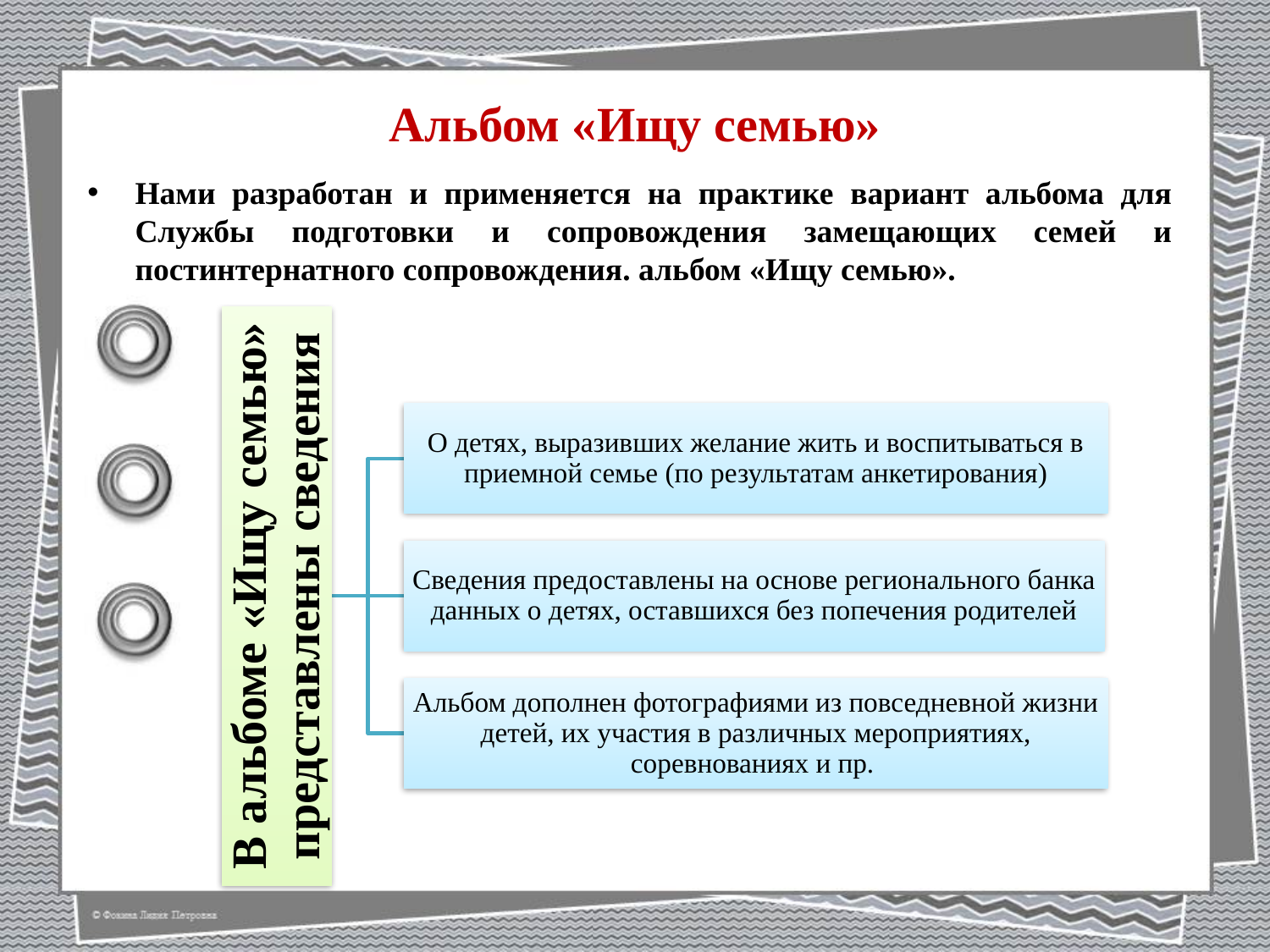

# Альбом «Ищу семью»
Нами разработан и применяется на практике вариант альбома для Службы подготовки и сопровождения замещающих семей и постинтернатного сопровождения. альбом «Ищу семью».

В альбоме «Ищу семью» представлены сведения
О детях, выразивших желание жить и воспитываться в приемной семье (по результатам анкетирования)
Сведения предоставлены на основе регионального банка данных о детях, оставшихся без попечения родителей
Альбом дополнен фотографиями из повседневной жизни детей, их участия в различных мероприятиях, соревнованиях и пр.